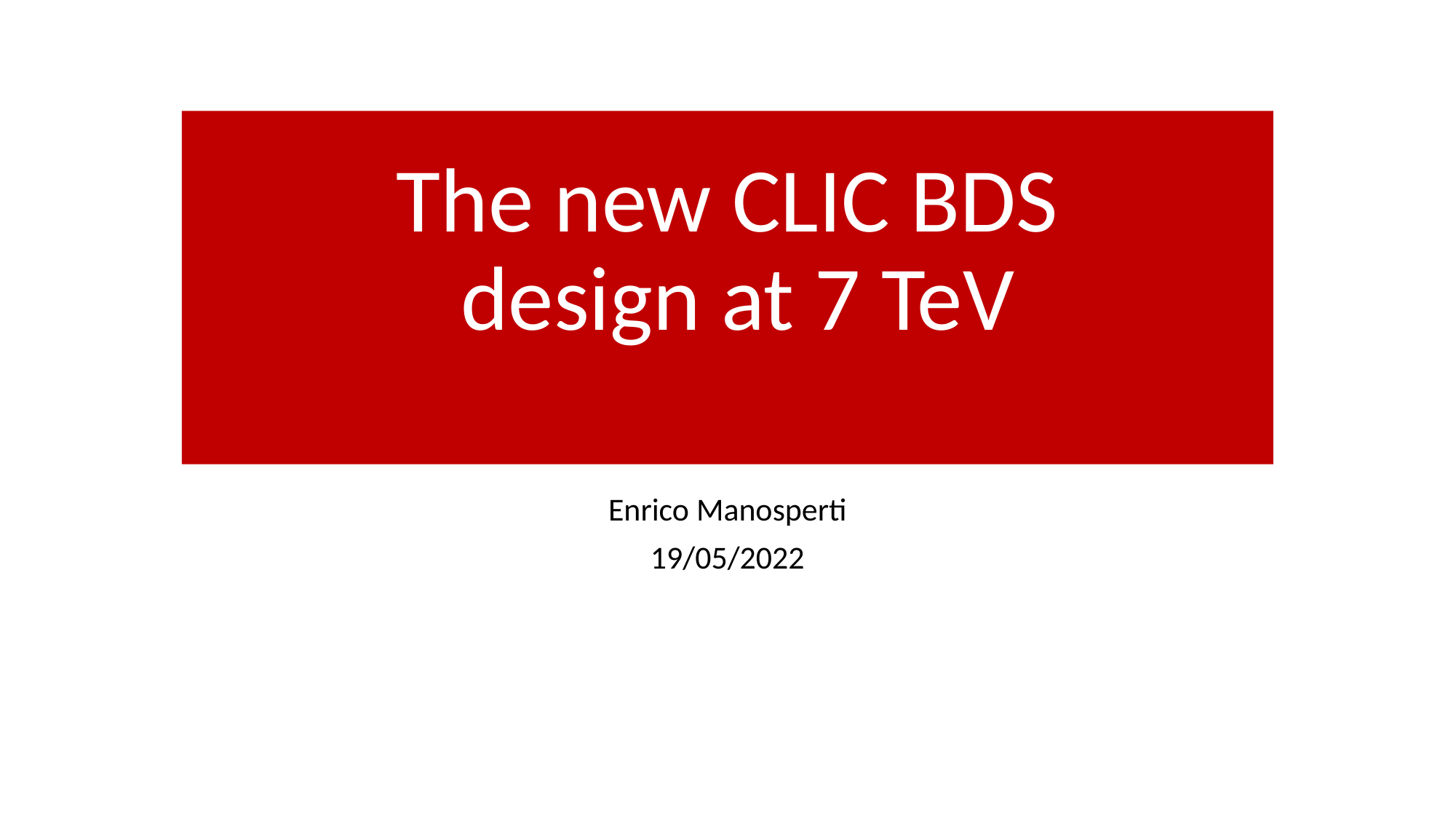

# The new CLIC BDS design at 7 TeV
Enrico Manosperti
19/05/2022